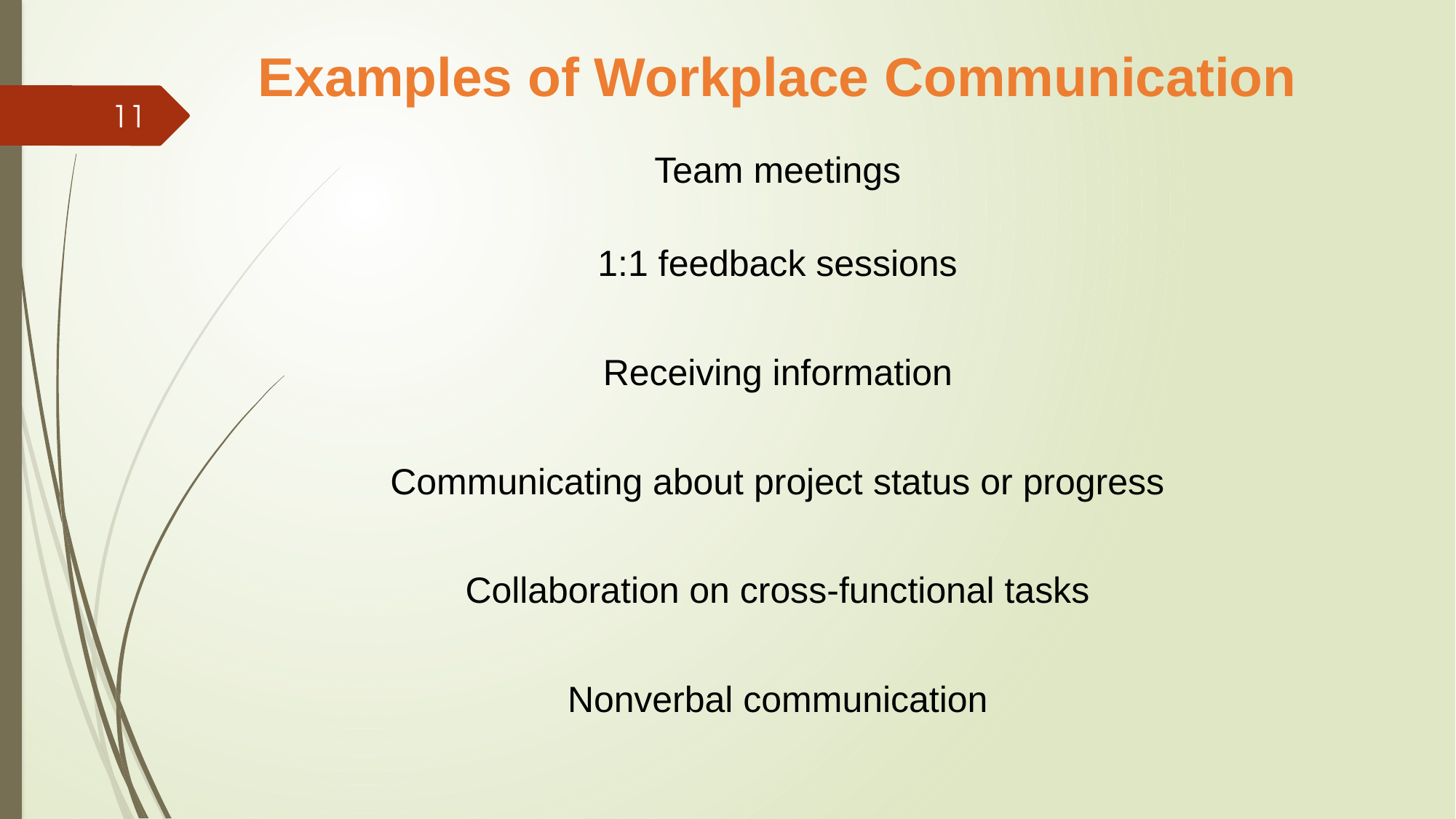

Examples of Workplace Communication
11
Team meetings

1:1 feedback sessions

Receiving information

Communicating about project status or progress

Collaboration on cross-functional tasks

Nonverbal communication